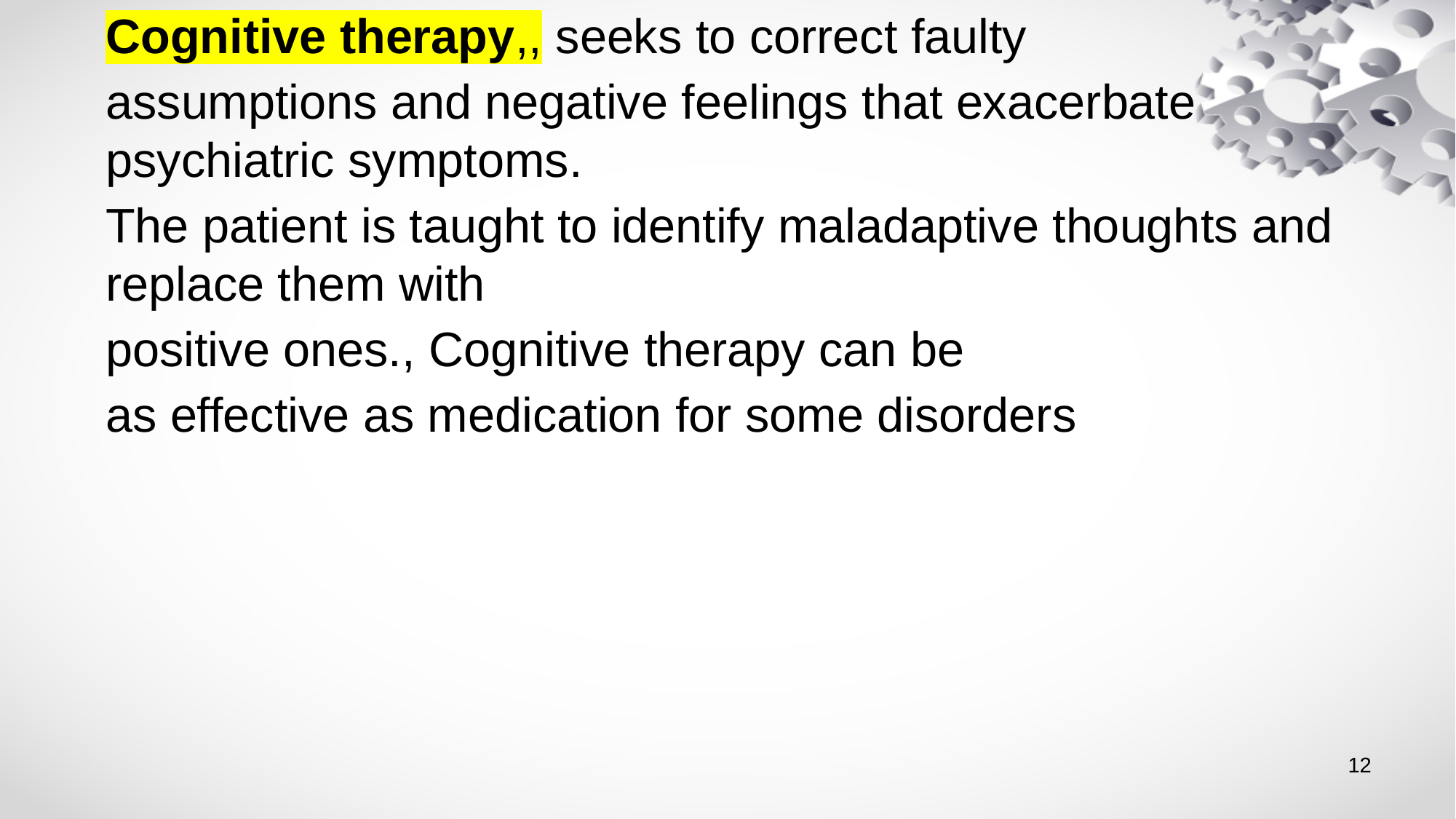

Cognitive therapy,, seeks to correct faulty
assumptions and negative feelings that exacerbate psychiatric symptoms.
The patient is taught to identify maladaptive thoughts and replace them with
positive ones., Cognitive therapy can be
as effective as medication for some disorders

12